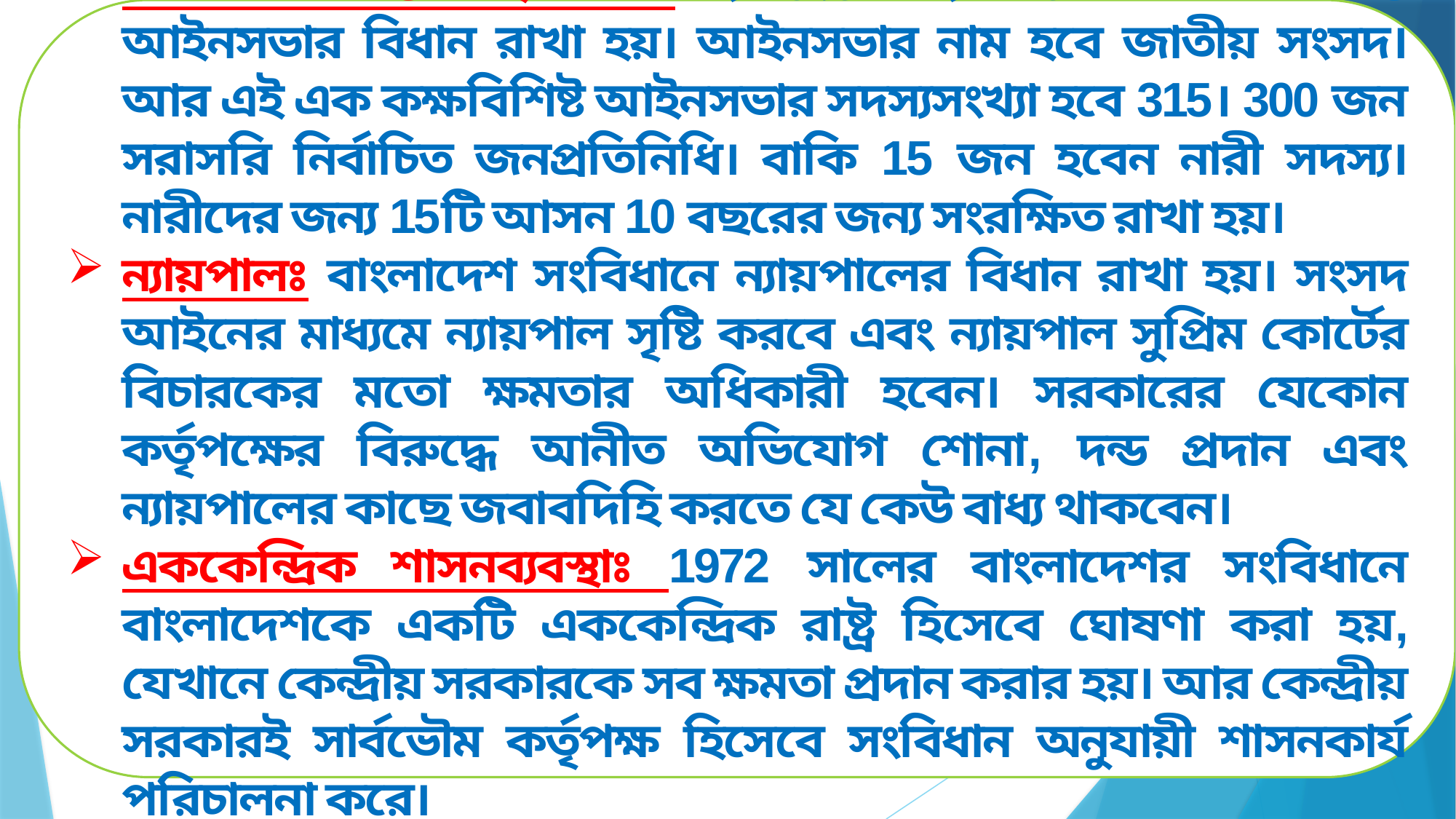

এক কক্ষবিশিষ্ট আইনসভাঃ বাংলাদেশে সংবিধানে এক কক্ষবিশিষ্ট আইনসভার বিধান রাখা হয়। আইনসভার নাম হবে জাতীয় সংসদ। আর এই এক কক্ষবিশিষ্ট আইনসভার সদস্যসংখ্যা হবে 315। 300 জন সরাসরি নির্বাচিত জনপ্রতিনিধি। বাকি 15 জন হবেন নারী সদস্য। নারীদের জন্য 15টি আসন 10 বছরের জন্য সংরক্ষিত রাখা হয়।
ন্যায়পালঃ বাংলাদেশ সংবিধানে ন্যায়পালের বিধান রাখা হয়। সংসদ আইনের মাধ্যমে ন্যায়পাল সৃষ্টি করবে এবং ন্যায়পাল সুপ্রিম কোর্টের বিচারকের মতো ক্ষমতার অধিকারী হবেন। সরকারের যেকোন কর্তৃপক্ষের বিরুদ্ধে আনীত অভিযোগ শোনা, দন্ড প্রদান এবং ন্যায়পালের কাছে জবাবদিহি করতে যে কেউ বাধ্য থাকবেন।
এককেন্দ্রিক শাসনব্যবস্থাঃ 1972 সালের বাংলাদেশর সংবিধানে বাংলাদেশকে একটি এককেন্দ্রিক রাষ্ট্র হিসেবে ঘোষণা করা হয়, যেখানে কেন্দ্রীয় সরকারকে সব ক্ষমতা প্রদান করার হয়। আর কেন্দ্রীয় সরকারই সার্বভৌম কর্তৃপক্ষ হিসেবে সংবিধান অনুযায়ী শাসনকার্য পরিচালনা করে।